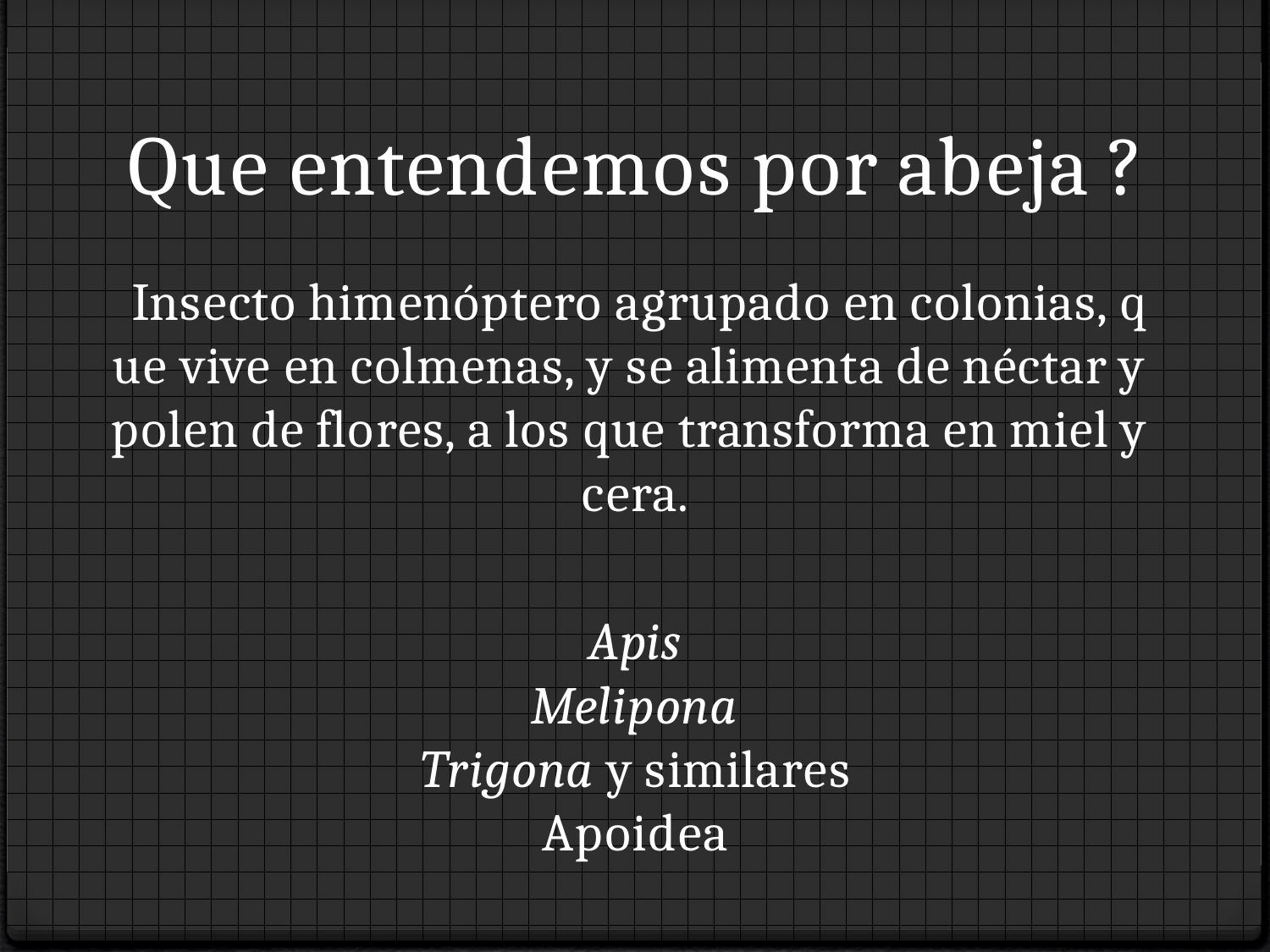

# Que entendemos por abeja ?
 Insecto himenóptero agrupado en colonias, que vive en colmenas, y se alimenta de néctar y polen de flores, a los que transforma en miel y cera.

Apis
Melipona
Trigona y similares
Apoidea